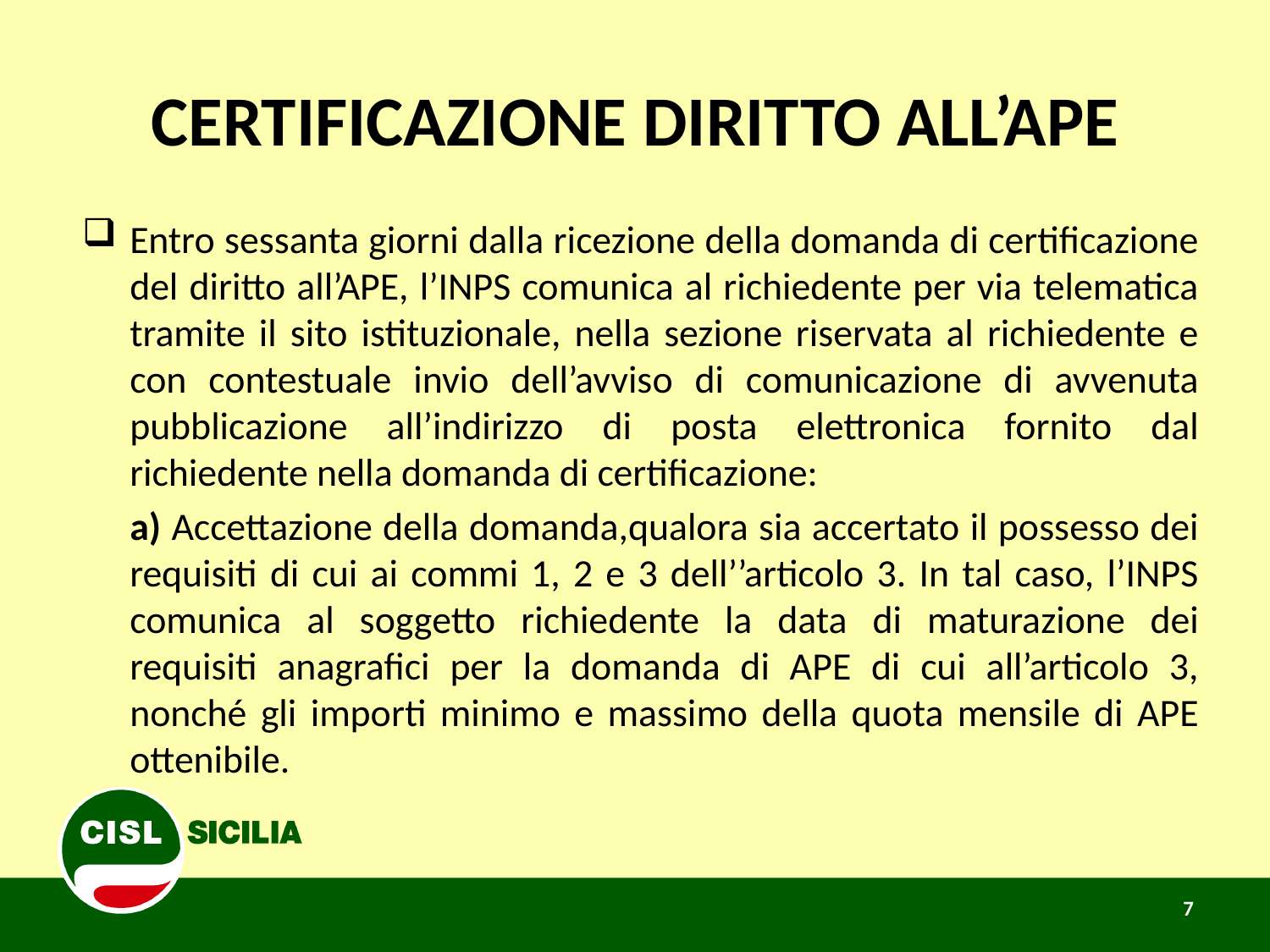

# CERTIFICAZIONE DIRITTO ALL’APE
Entro sessanta giorni dalla ricezione della domanda di certificazione del diritto all’APE, l’INPS comunica al richiedente per via telematica tramite il sito istituzionale, nella sezione riservata al richiedente e con contestuale invio dell’avviso di comunicazione di avvenuta pubblicazione all’indirizzo di posta elettronica fornito dal richiedente nella domanda di certificazione:
	a) Accettazione della domanda,qualora sia accertato il possesso dei requisiti di cui ai commi 1, 2 e 3 dell’’articolo 3. In tal caso, l’INPS comunica al soggetto richiedente la data di maturazione dei requisiti anagrafici per la domanda di APE di cui all’articolo 3, nonché gli importi minimo e massimo della quota mensile di APE ottenibile.

7